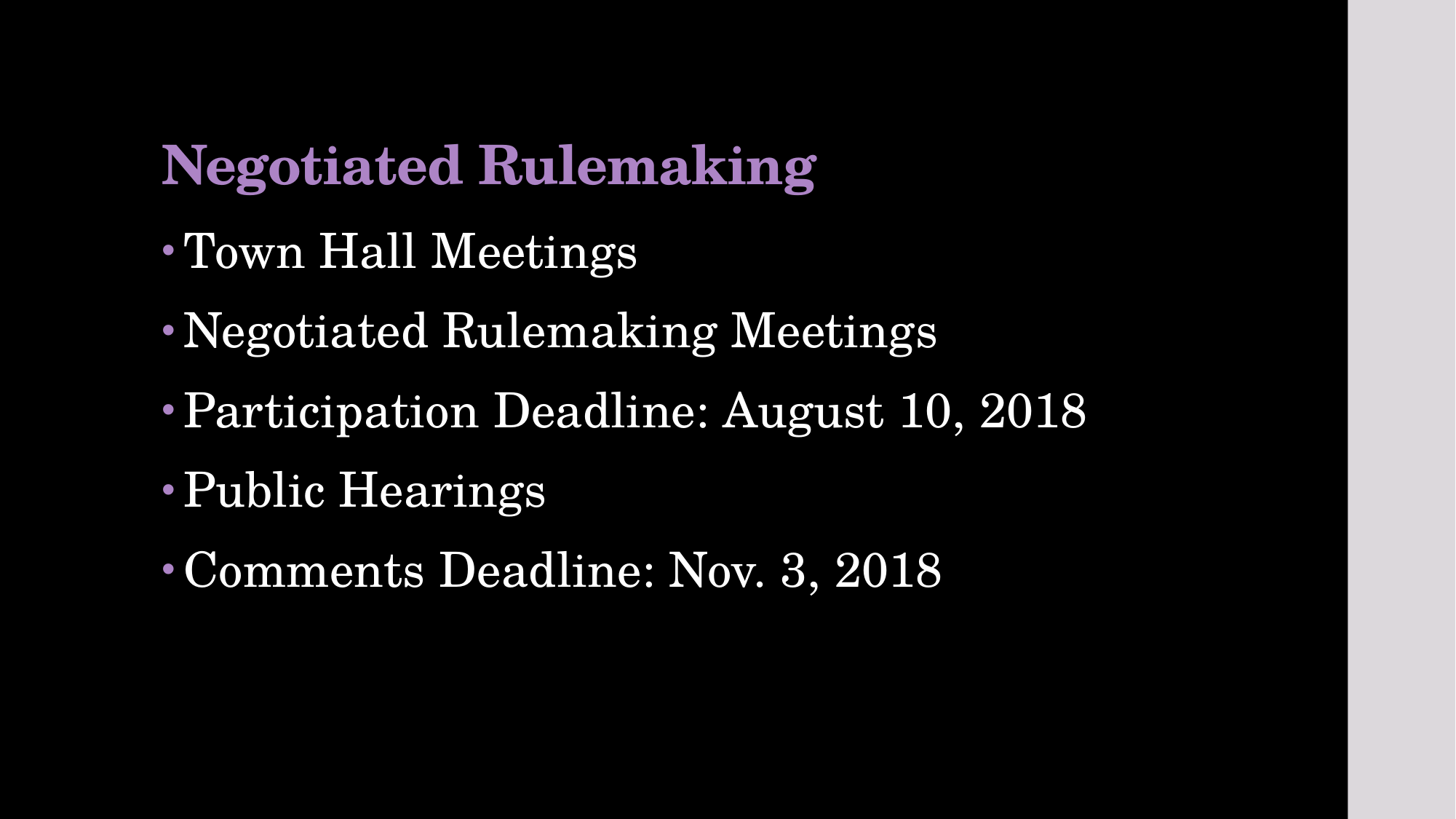

# Negotiated Rulemaking
Town Hall Meetings
Negotiated Rulemaking Meetings
Participation Deadline: August 10, 2018
Public Hearings
Comments Deadline: Nov. 3, 2018